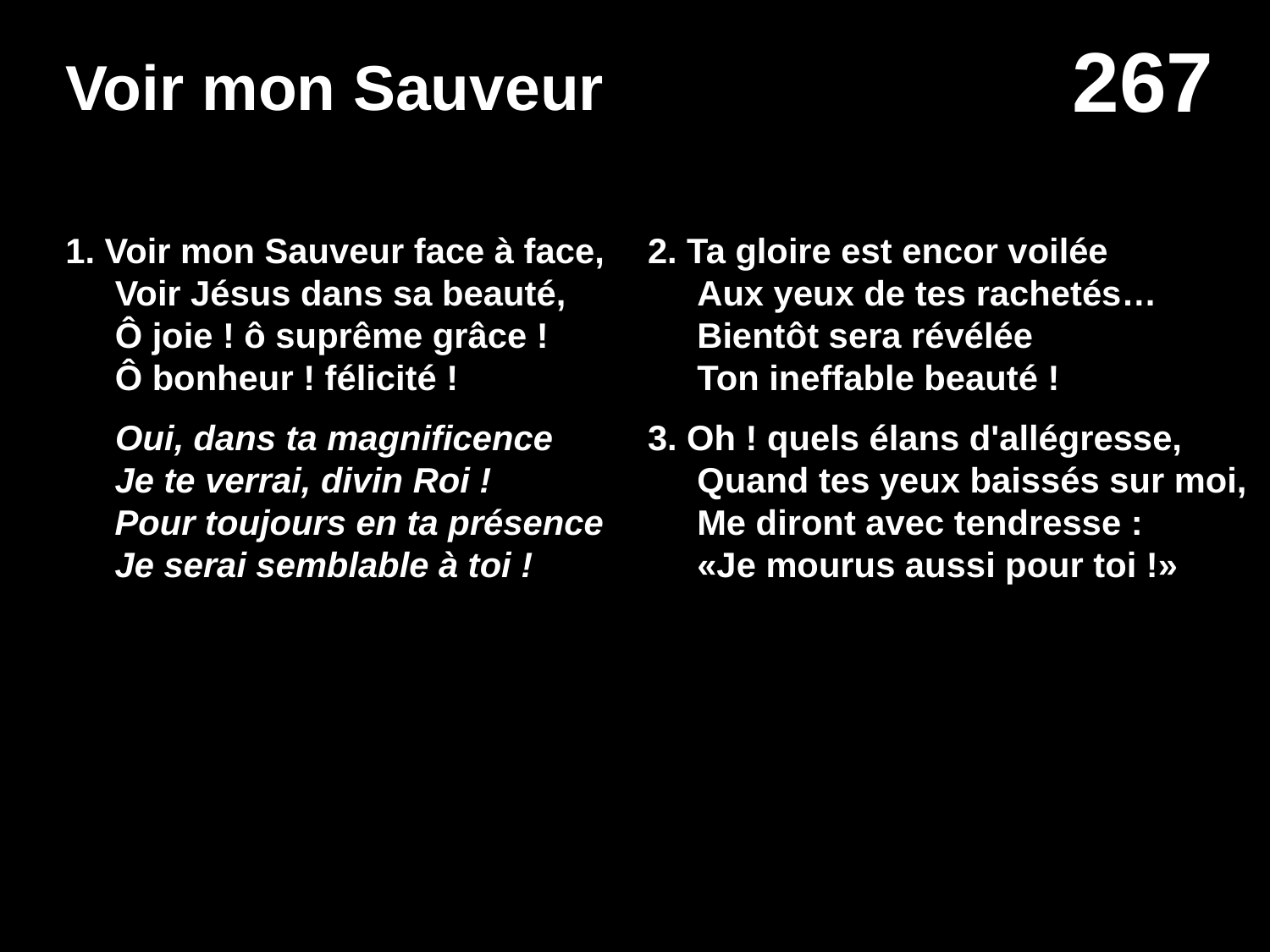

# Voir mon Sauveur
1. Voir mon Sauveur face à face,
Voir Jésus dans sa beauté,
Ô joie ! ô suprême grâce !
Ô bonheur ! félicité !
Oui, dans ta magnificence
Je te verrai, divin Roi !
Pour toujours en ta présence
Je serai semblable à toi !

2. Ta gloire est encor voilée
Aux yeux de tes rachetés…
Bientôt sera révélée
Ton ineffable beauté !
3. Oh ! quels élans d'allégresse,
Quand tes yeux baissés sur moi,
Me diront avec tendresse :
«Je mourus aussi pour toi !»